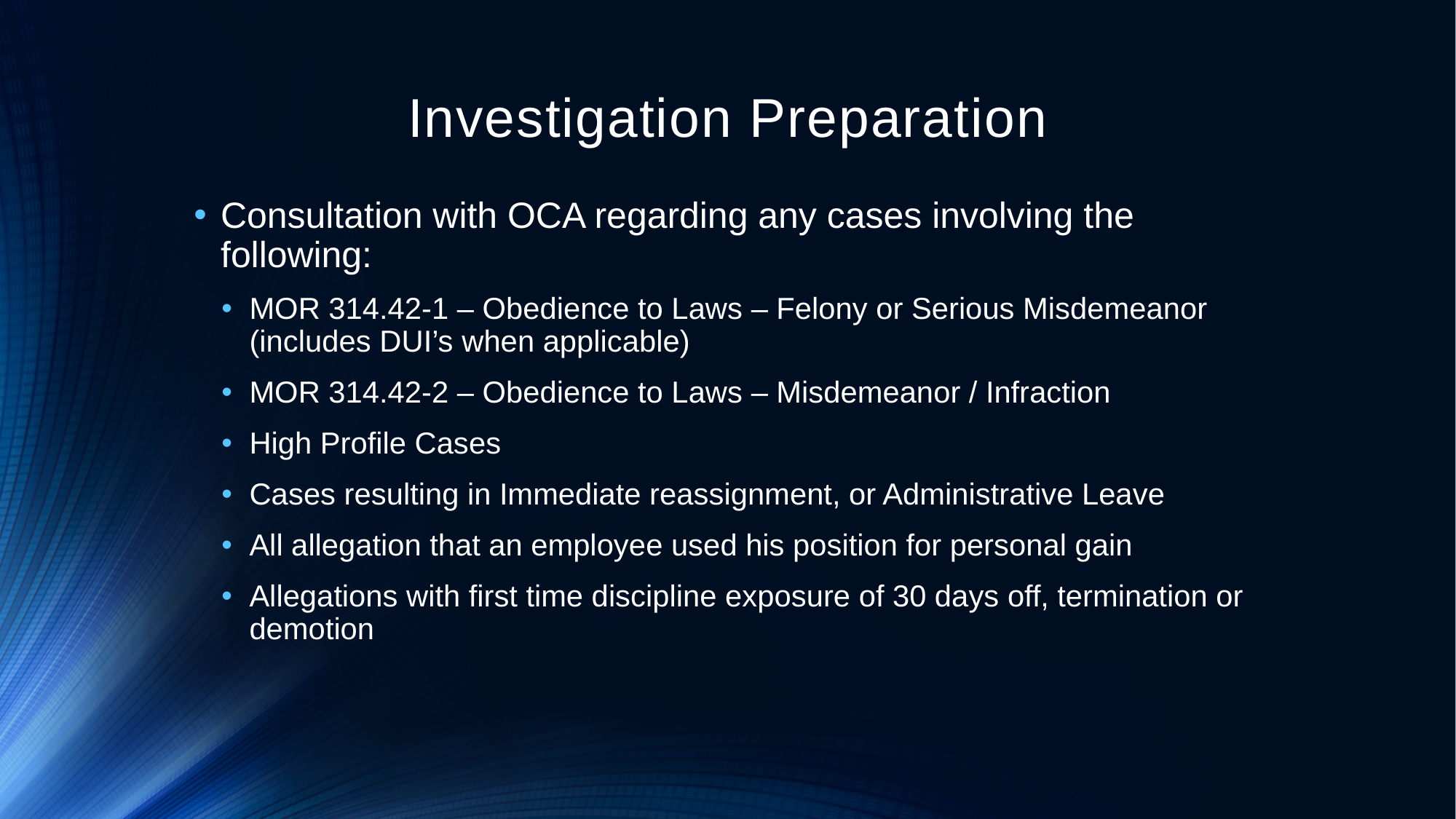

# Investigation Preparation
Consultation with OCA regarding any cases involving the following:
MOR 314.42-1 – Obedience to Laws – Felony or Serious Misdemeanor (includes DUI’s when applicable)
MOR 314.42-2 – Obedience to Laws – Misdemeanor / Infraction
High Profile Cases
Cases resulting in Immediate reassignment, or Administrative Leave
All allegation that an employee used his position for personal gain
Allegations with first time discipline exposure of 30 days off, termination or demotion